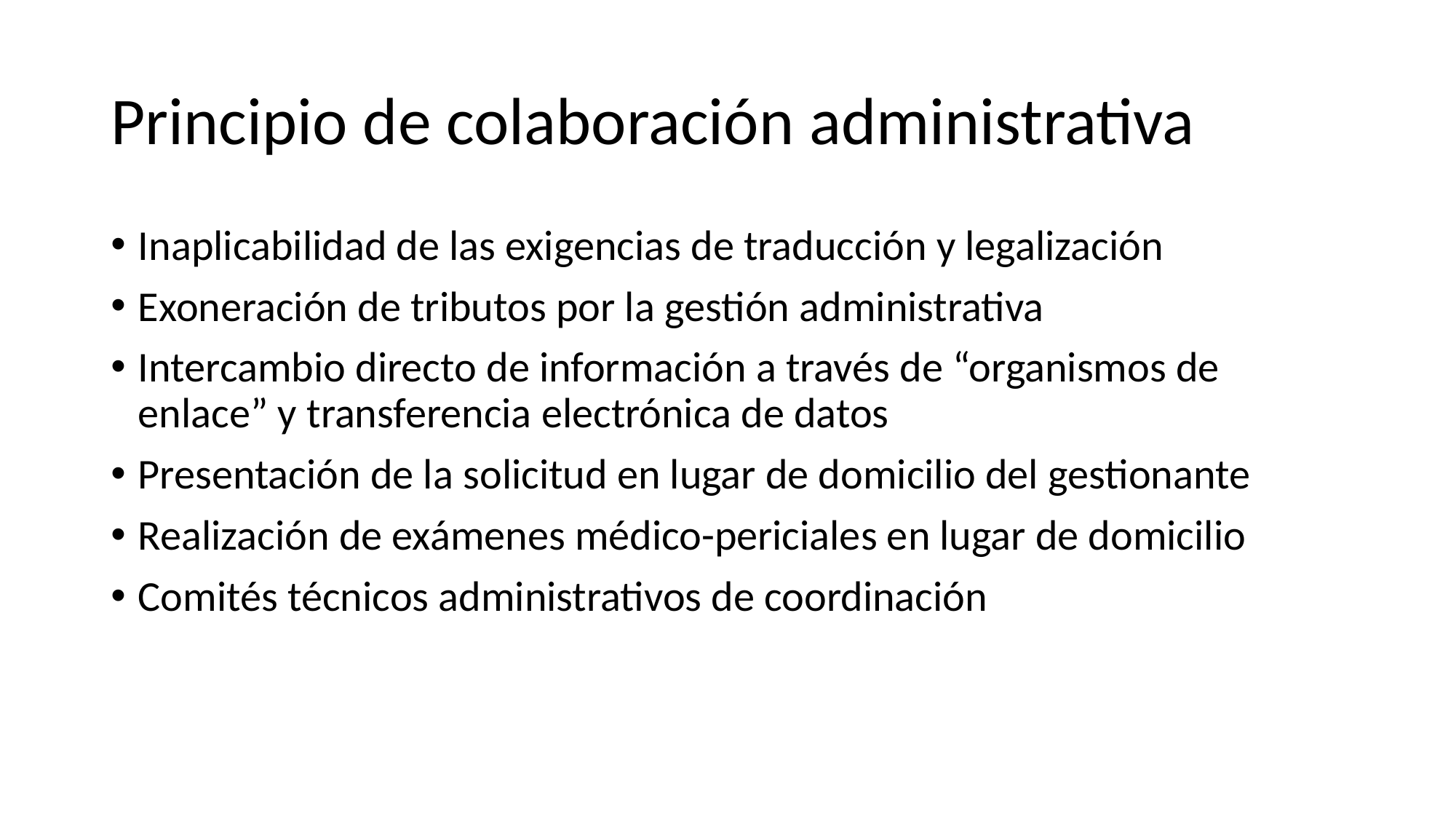

# Principio de colaboración administrativa
Inaplicabilidad de las exigencias de traducción y legalización
Exoneración de tributos por la gestión administrativa
Intercambio directo de información a través de “organismos de enlace” y transferencia electrónica de datos
Presentación de la solicitud en lugar de domicilio del gestionante
Realización de exámenes médico-periciales en lugar de domicilio
Comités técnicos administrativos de coordinación